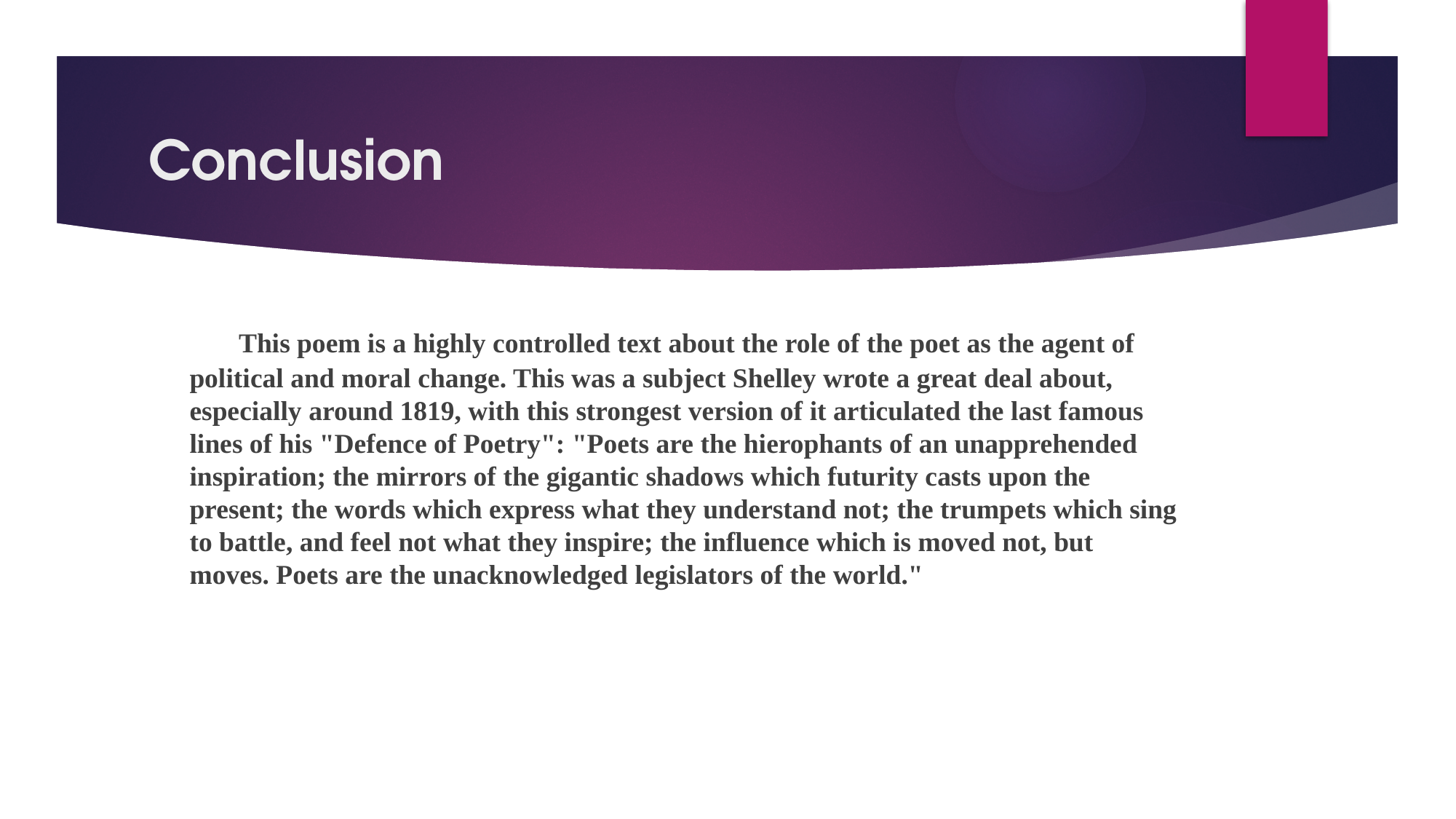

# Conclusion
         This poem is a highly controlled text about the role of the poet as the agent of political and moral change. This was a subject Shelley wrote a great deal about, especially around 1819, with this strongest version of it articulated the last famous lines of his "Defence of Poetry": "Poets are the hierophants of an unapprehended inspiration; the mirrors of the gigantic shadows which futurity casts upon the present; the words which express what they understand not; the trumpets which sing to battle, and feel not what they inspire; the influence which is moved not, but moves. Poets are the unacknowledged legislators of the world."